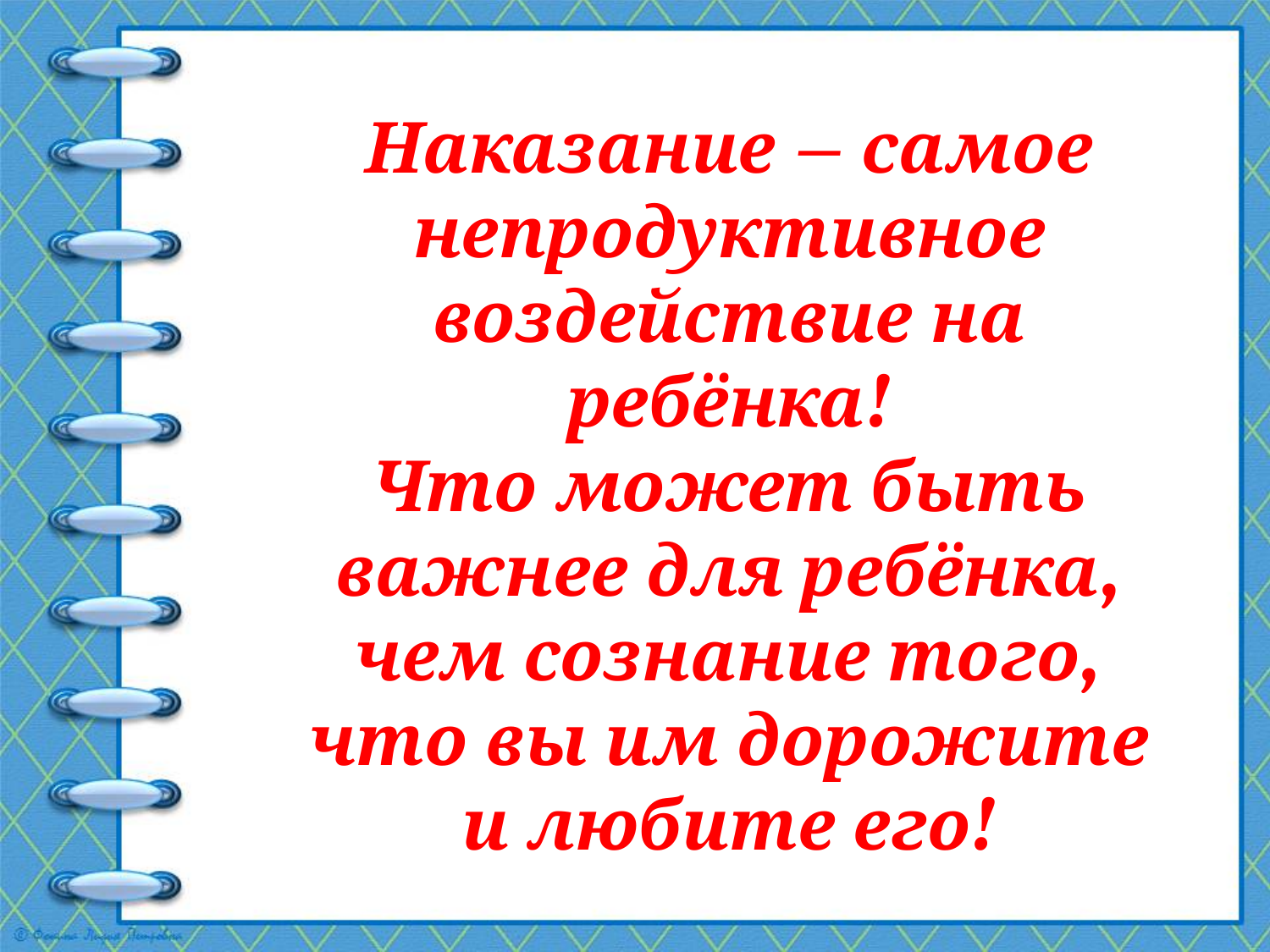

Наказание – самое непродуктивное воздействие на ребёнка!
Что может быть важнее для ребёнка, чем сознание того, что вы им дорожите и любите его!